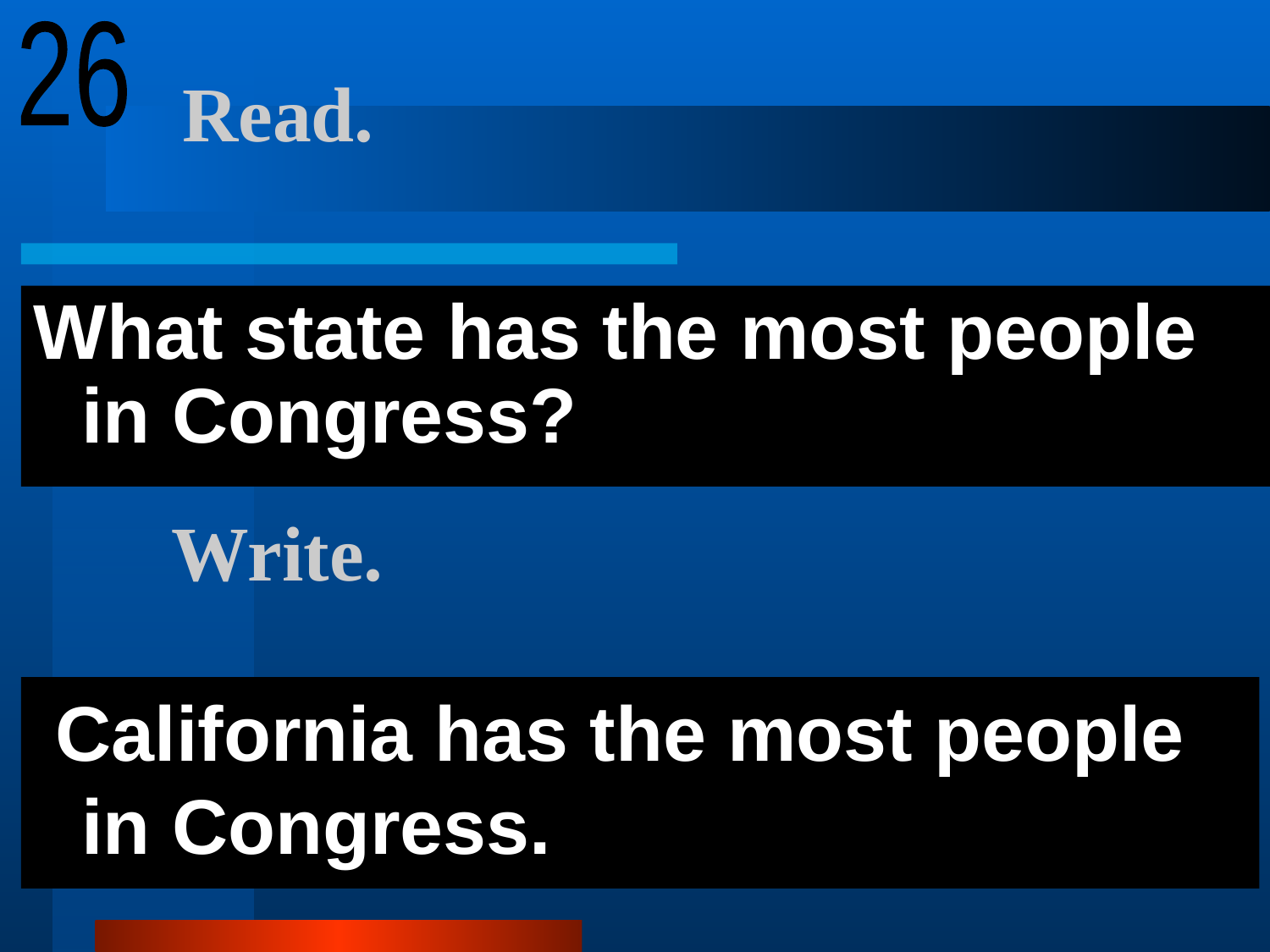

26
# Read.
What state has the most people in Congress?
Write.
 California has the most people in Congress.